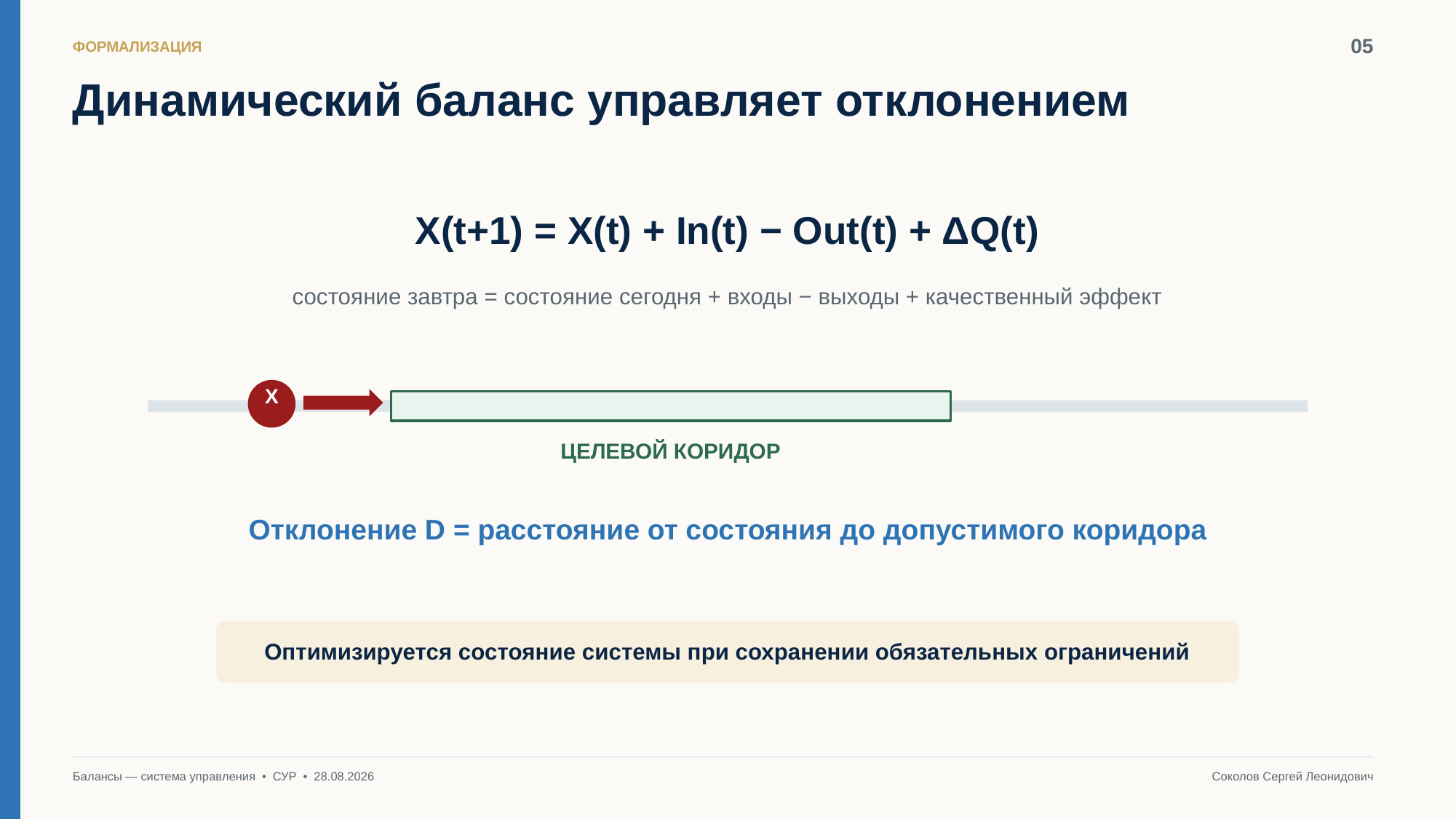

05
ФОРМАЛИЗАЦИЯ
Динамический баланс управляет отклонением
X(t+1) = X(t) + In(t) − Out(t) + ΔQ(t)
состояние завтра = состояние сегодня + входы − выходы + качественный эффект

X

ЦЕЛЕВОЙ КОРИДОР
Отклонение D = расстояние от состояния до допустимого коридора

Оптимизируется состояние системы при сохранении обязательных ограничений

Балансы — система управления  •  СУР  •  28.08.2026
Соколов Сергей Леонидович